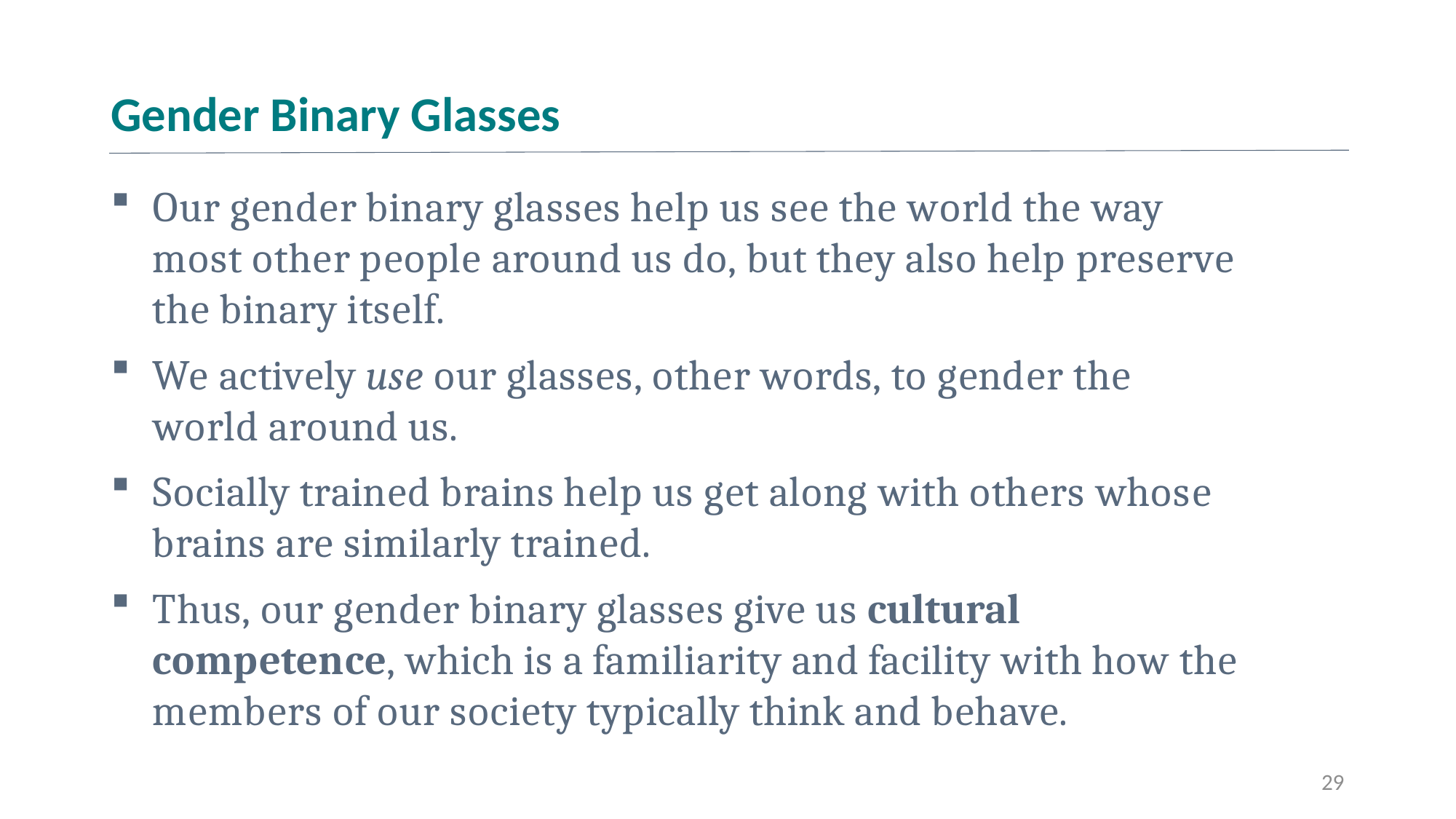

# Gender Binary Glasses
Our gender binary glasses help us see the world the way most other people around us do, but they also help preserve the binary itself.
We actively use our glasses, other words, to gender the world around us.
Socially trained brains help us get along with others whose brains are similarly trained.
Thus, our gender binary glasses give us cultural competence, which is a familiarity and facility with how the members of our society typically think and behave.
29